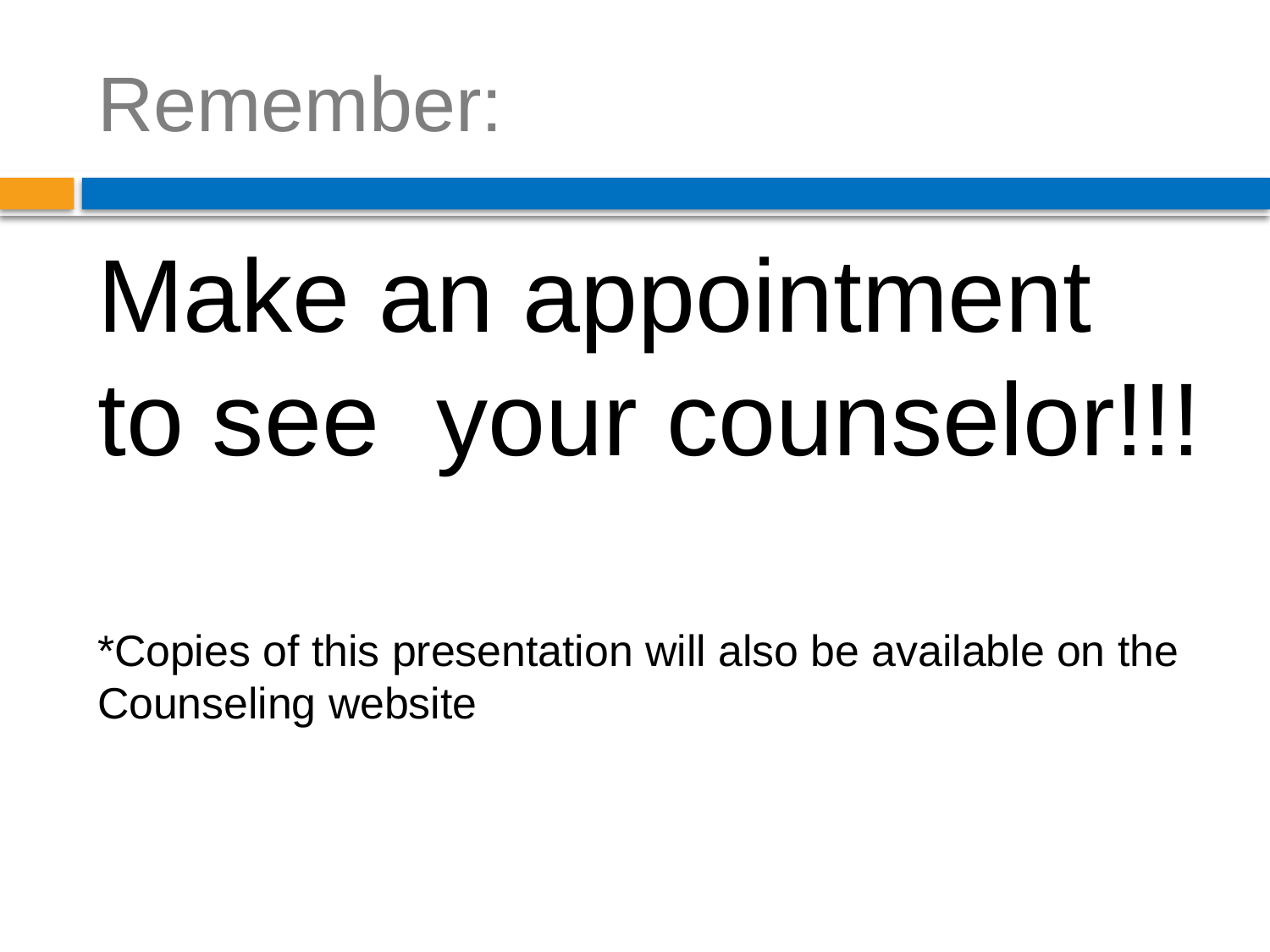

# Remember:
Make an appointment to see  your counselor!!!

*Copies of this presentation will also be available on the Counseling website